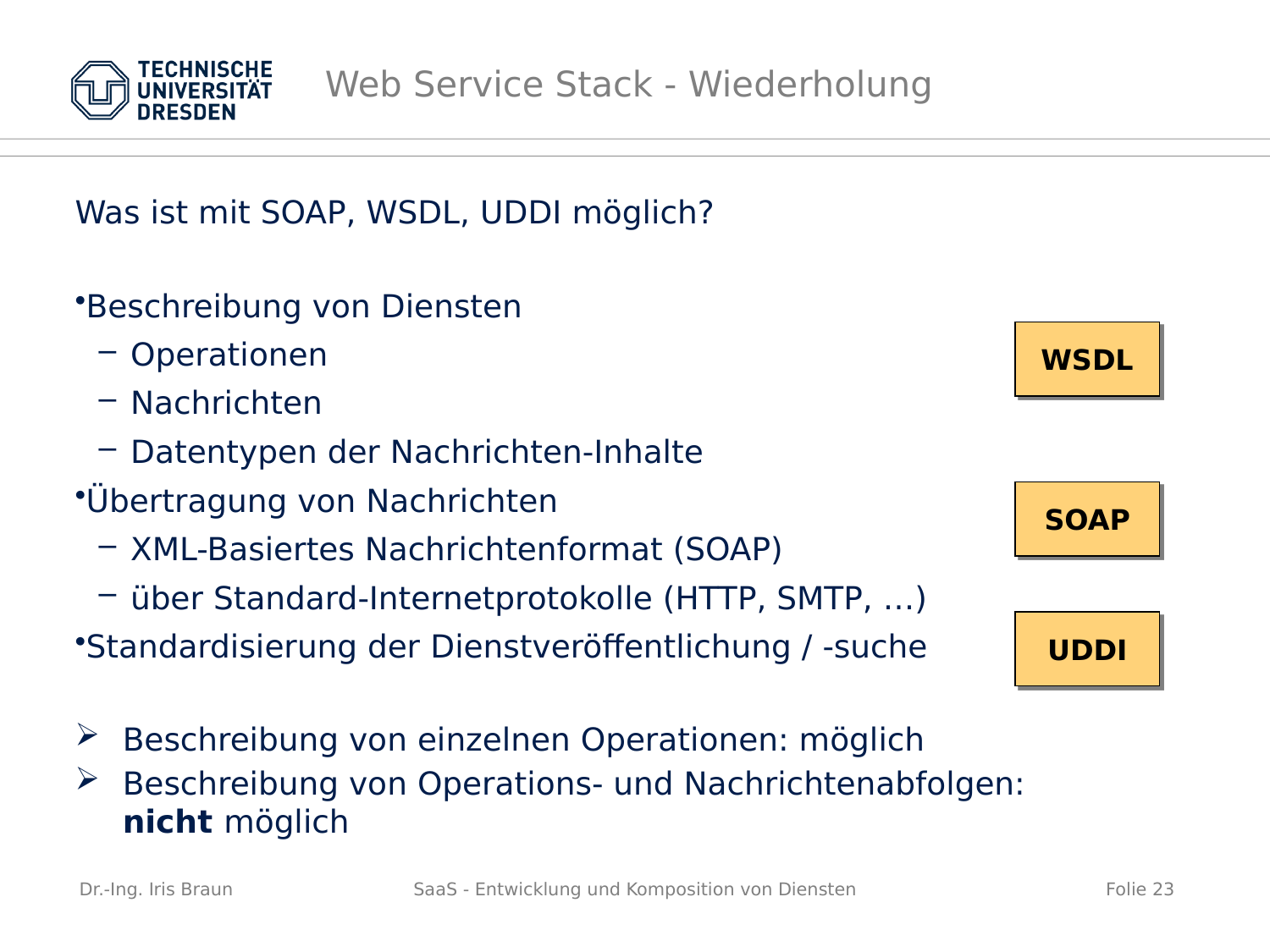

# Web Service Stack - Wiederholung
Was ist mit SOAP, WSDL, UDDI möglich?

Beschreibung von Diensten
Operationen
Nachrichten
Datentypen der Nachrichten-Inhalte
Übertragung von Nachrichten
XML-Basiertes Nachrichtenformat (SOAP)
über Standard-Internetprotokolle (HTTP, SMTP, …)
Standardisierung der Dienstveröffentlichung / -suche

Beschreibung von einzelnen Operationen: möglich
Beschreibung von Operations- und Nachrichtenabfolgen:
nicht möglich

WSDL
SOAP
UDDI
Dr.-Ing. Iris Braun
SaaS - Entwicklung und Komposition von Diensten
Folie 23